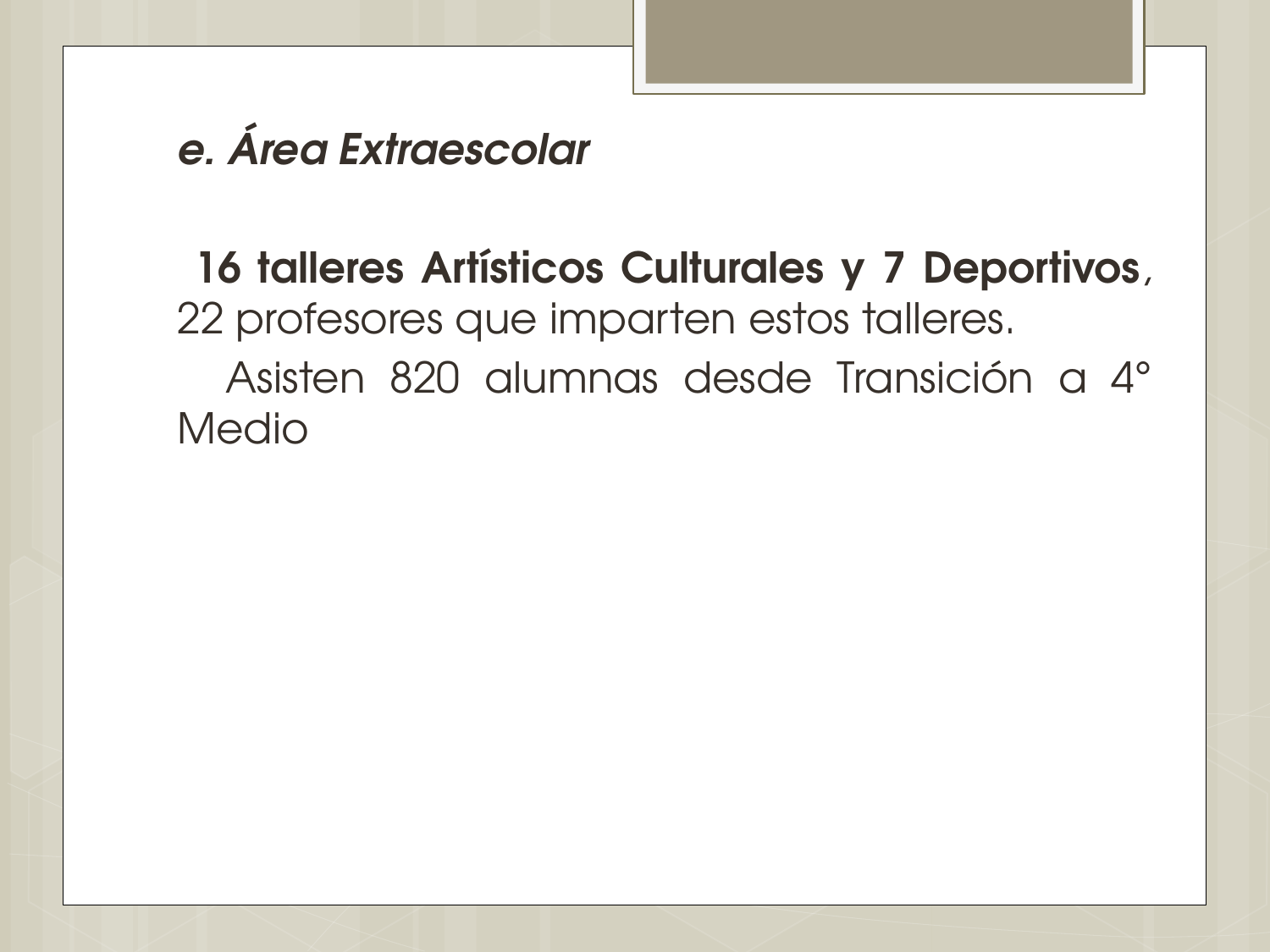

e. Área Extraescolar

 16 talleres Artísticos Culturales y 7 Deportivos, 22 profesores que imparten estos talleres.
  Asisten 820 alumnas desde Transición a 4° Medio